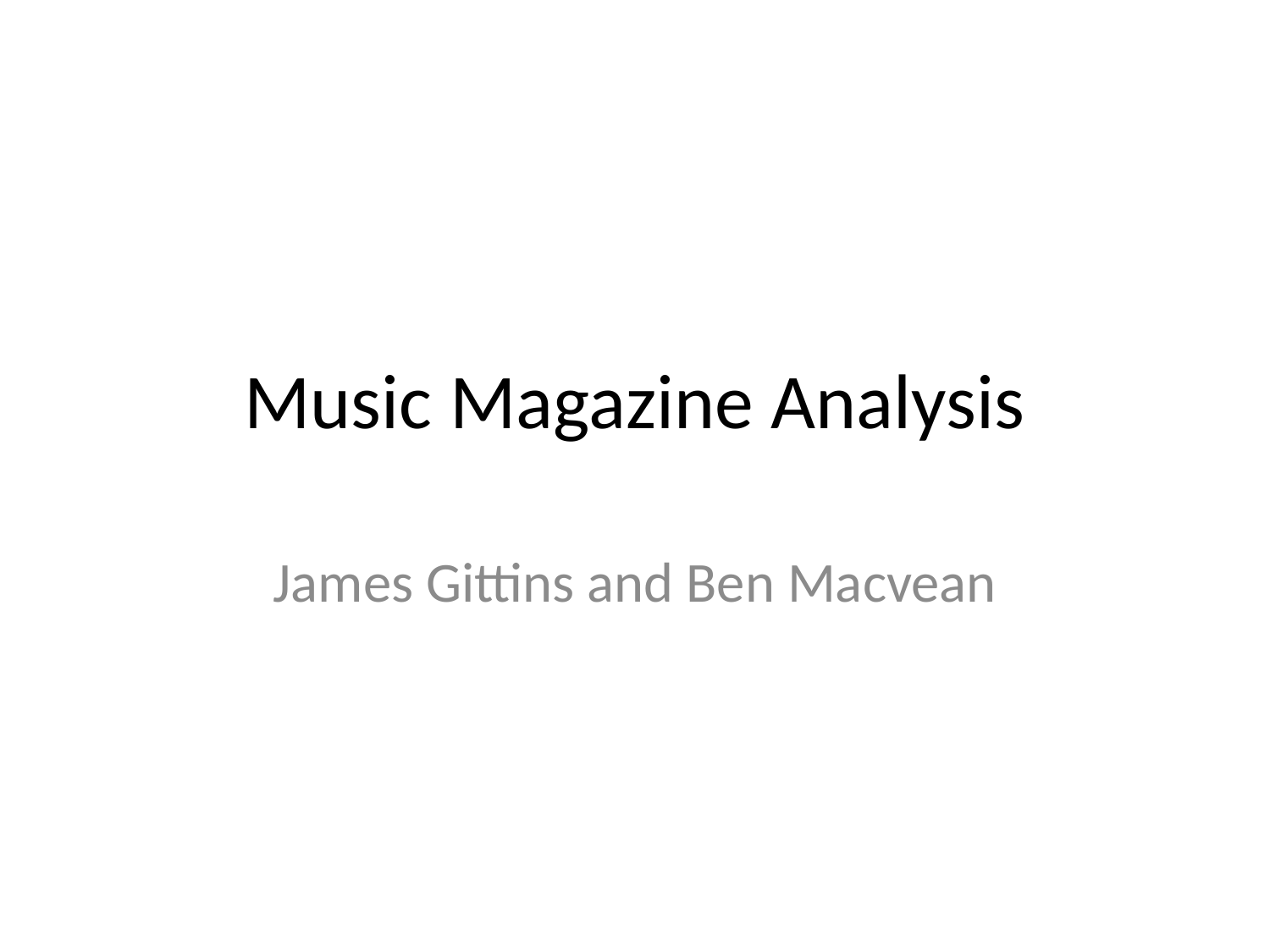

# Music Magazine Analysis
James Gittins and Ben Macvean